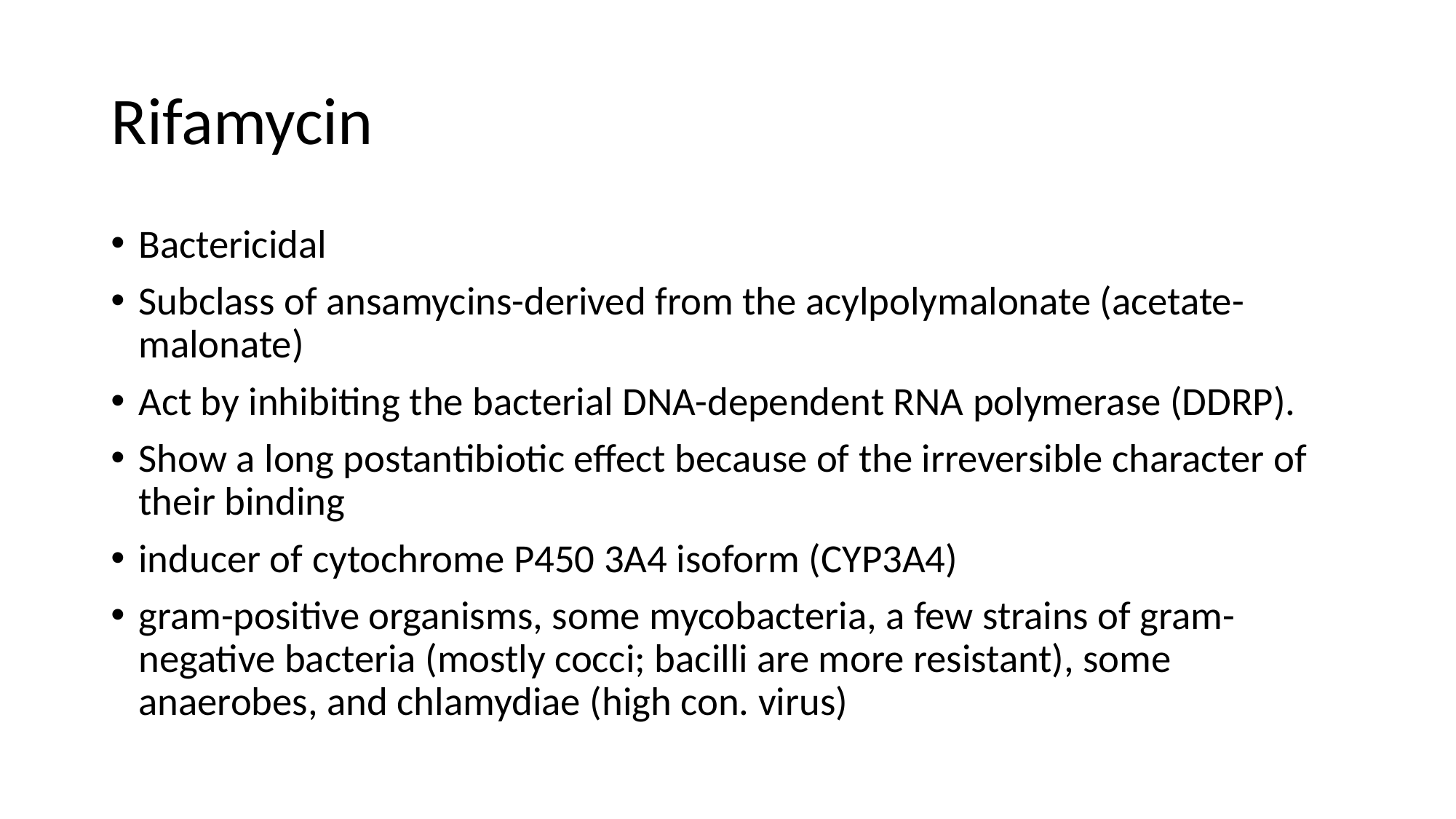

# Rifamycin
Bactericidal
Subclass of ansamycins-derived from the acylpolymalonate (acetate-malonate)
Act by inhibiting the bacterial DNA-dependent RNA polymerase (DDRP).
Show a long postantibiotic effect because of the irreversible character of their binding
inducer of cytochrome P450 3A4 isoform (CYP3A4)
gram-positive organisms, some mycobacteria, a few strains of gram-negative bacteria (mostly cocci; bacilli are more resistant), some anaerobes, and chlamydiae (high con. virus)